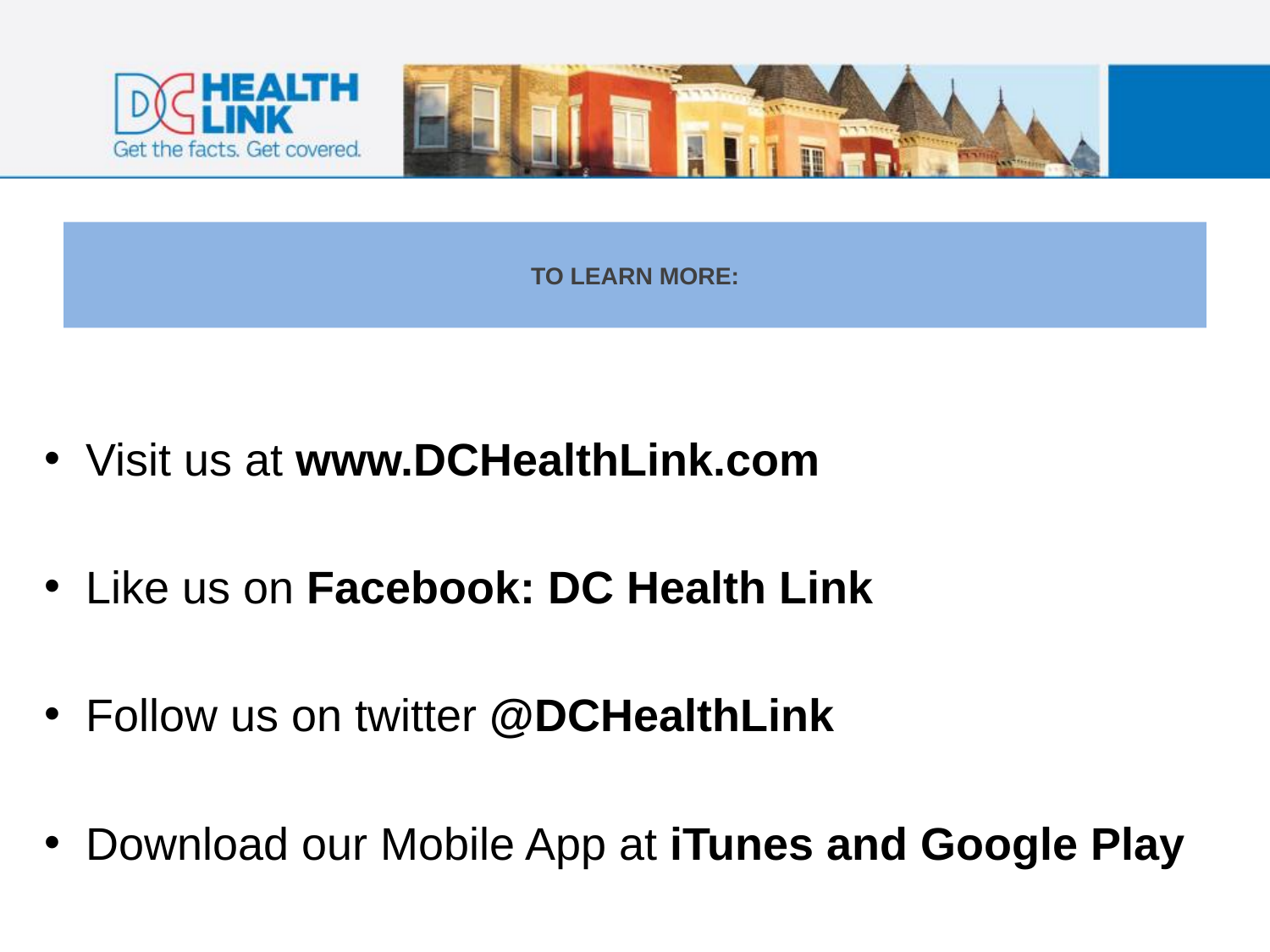

# TO LEARN MORE:

Visit us at www.DCHealthLink.com

Like us on Facebook: DC Health Link

Follow us on twitter @DCHealthLink

Download our Mobile App at iTunes and Google Play